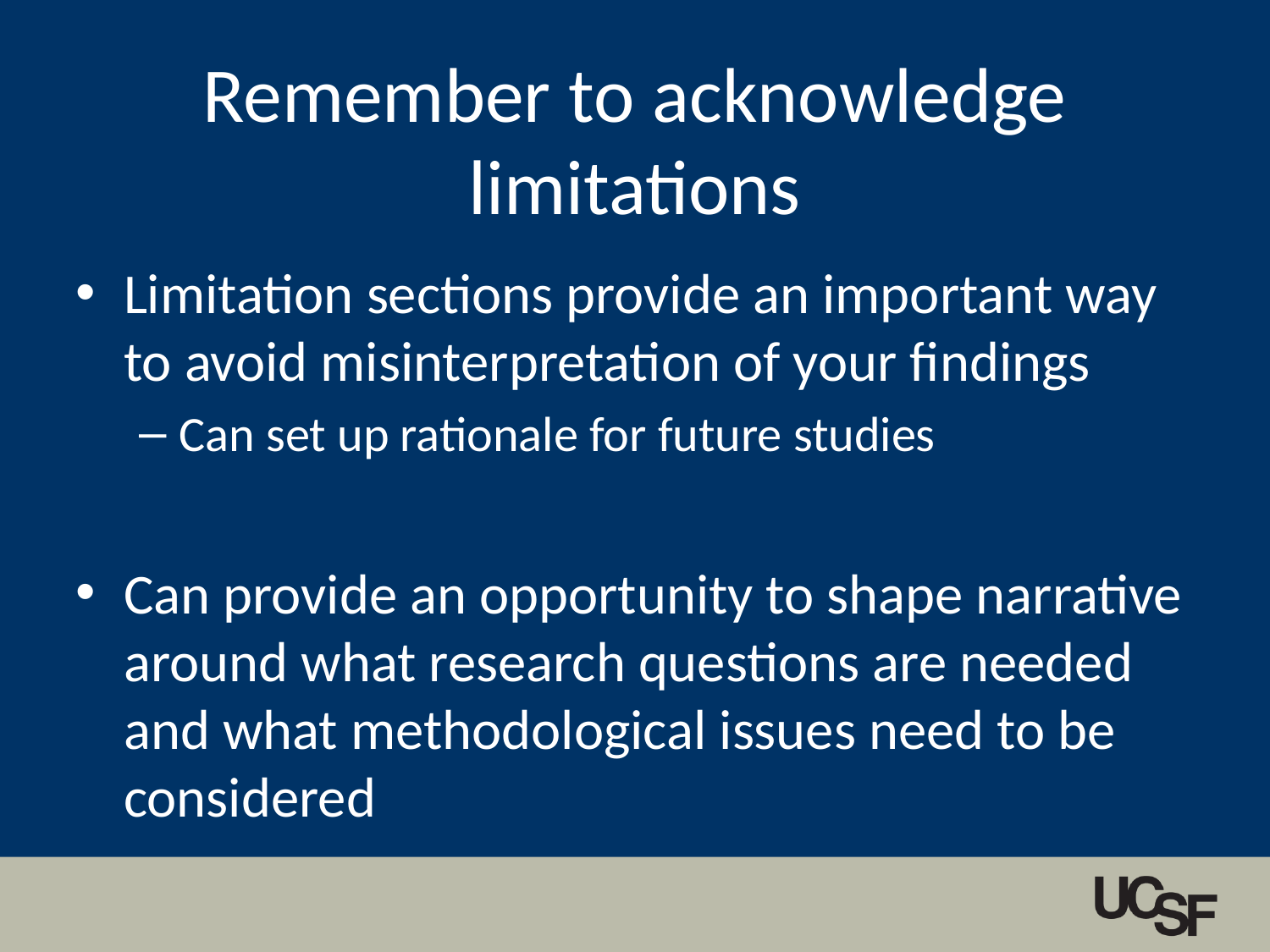

# Remember to acknowledge limitations
Limitation sections provide an important way to avoid misinterpretation of your findings
Can set up rationale for future studies

Can provide an opportunity to shape narrative around what research questions are needed and what methodological issues need to be considered